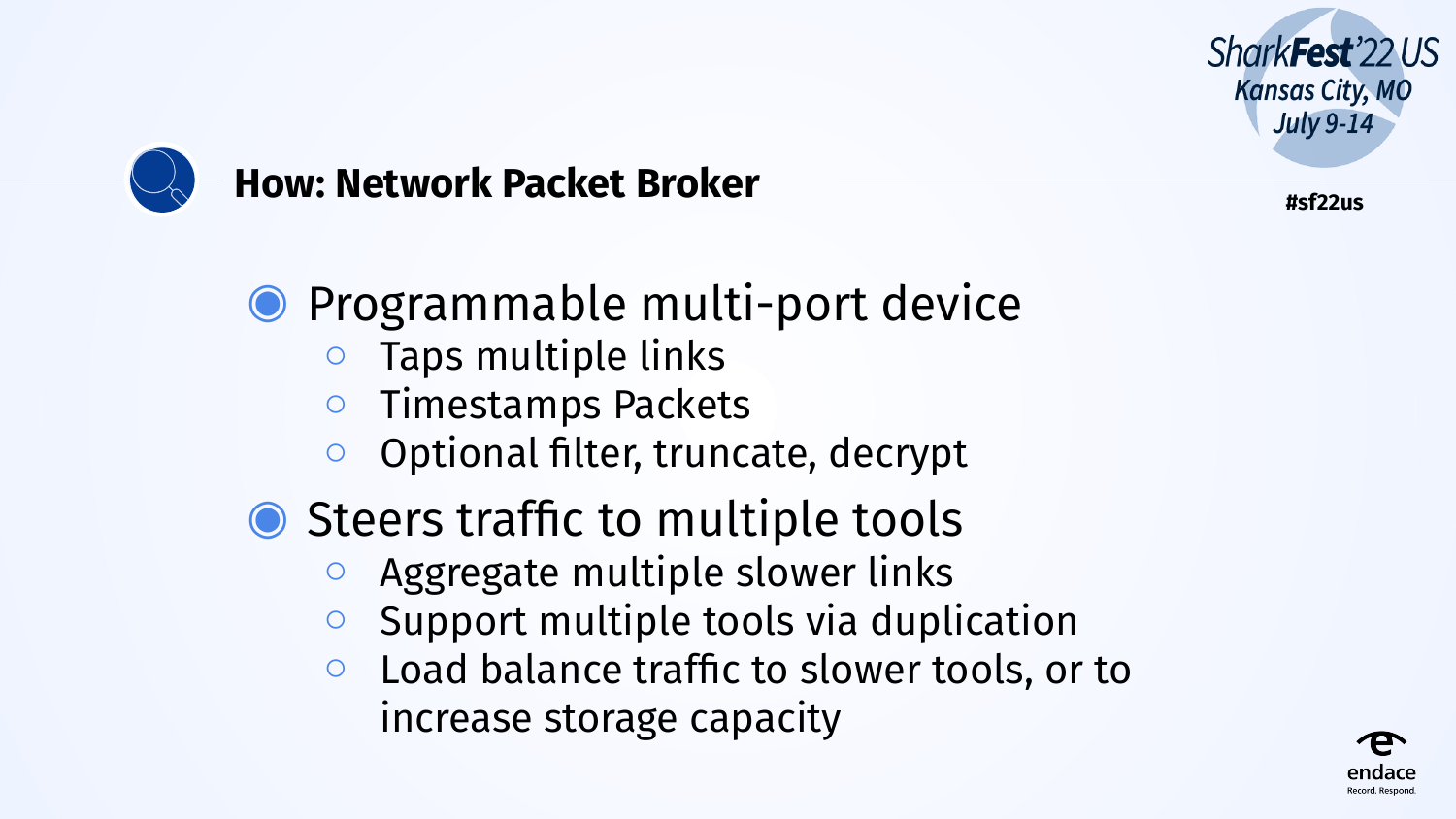

# How: Network Packet Broker
Programmable multi-port device
Taps multiple links
Timestamps Packets
Optional filter, truncate, decrypt
Steers traffic to multiple tools
Aggregate multiple slower links
Support multiple tools via duplication
Load balance traffic to slower tools, or to increase storage capacity